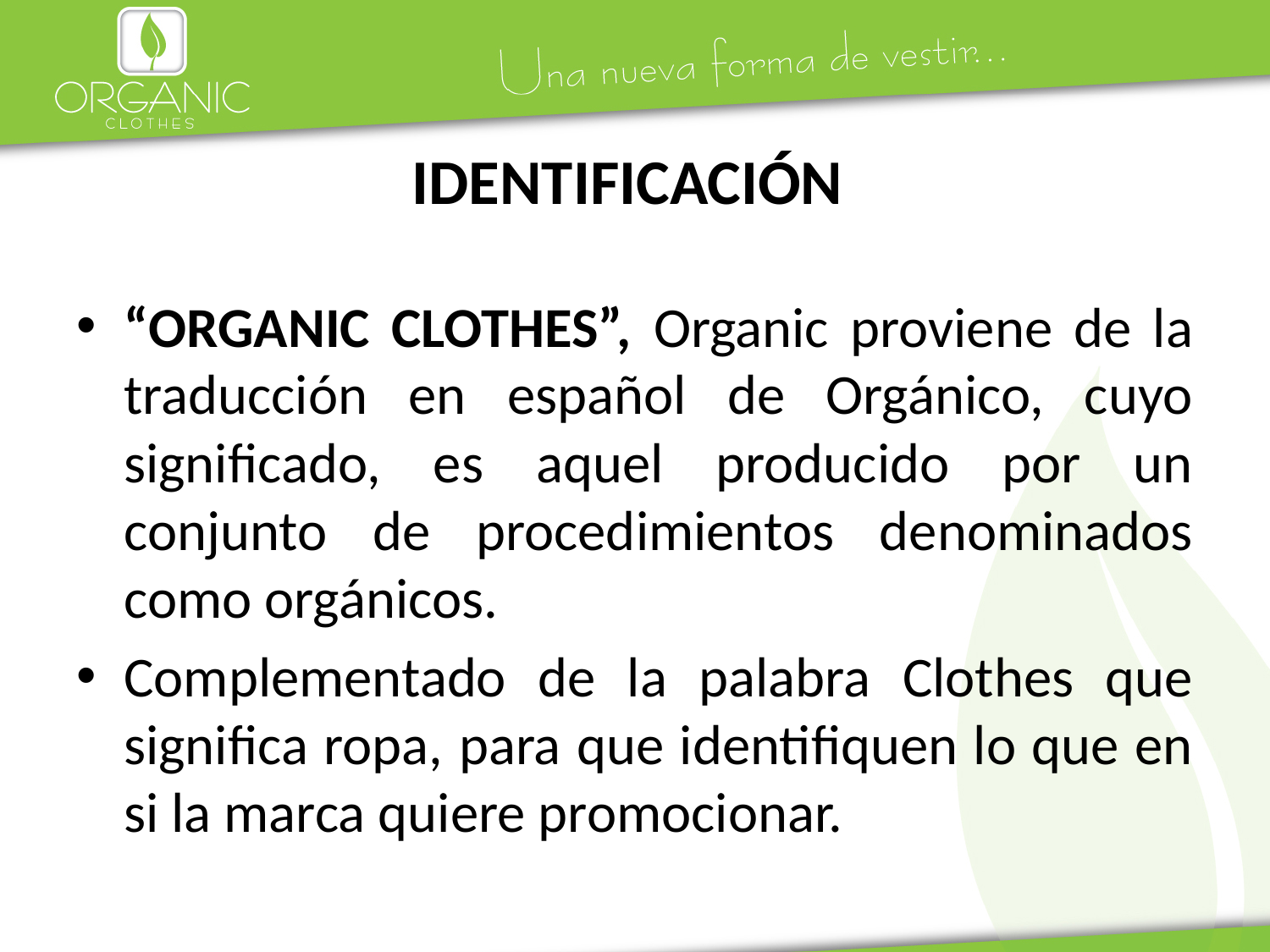

# IDENTIFICACIÓN
“ORGANIC CLOTHES”, Organic proviene de la traducción en español de Orgánico, cuyo significado, es aquel producido por un conjunto de procedimientos denominados como orgánicos.
Complementado de la palabra Clothes que significa ropa, para que identifiquen lo que en si la marca quiere promocionar.